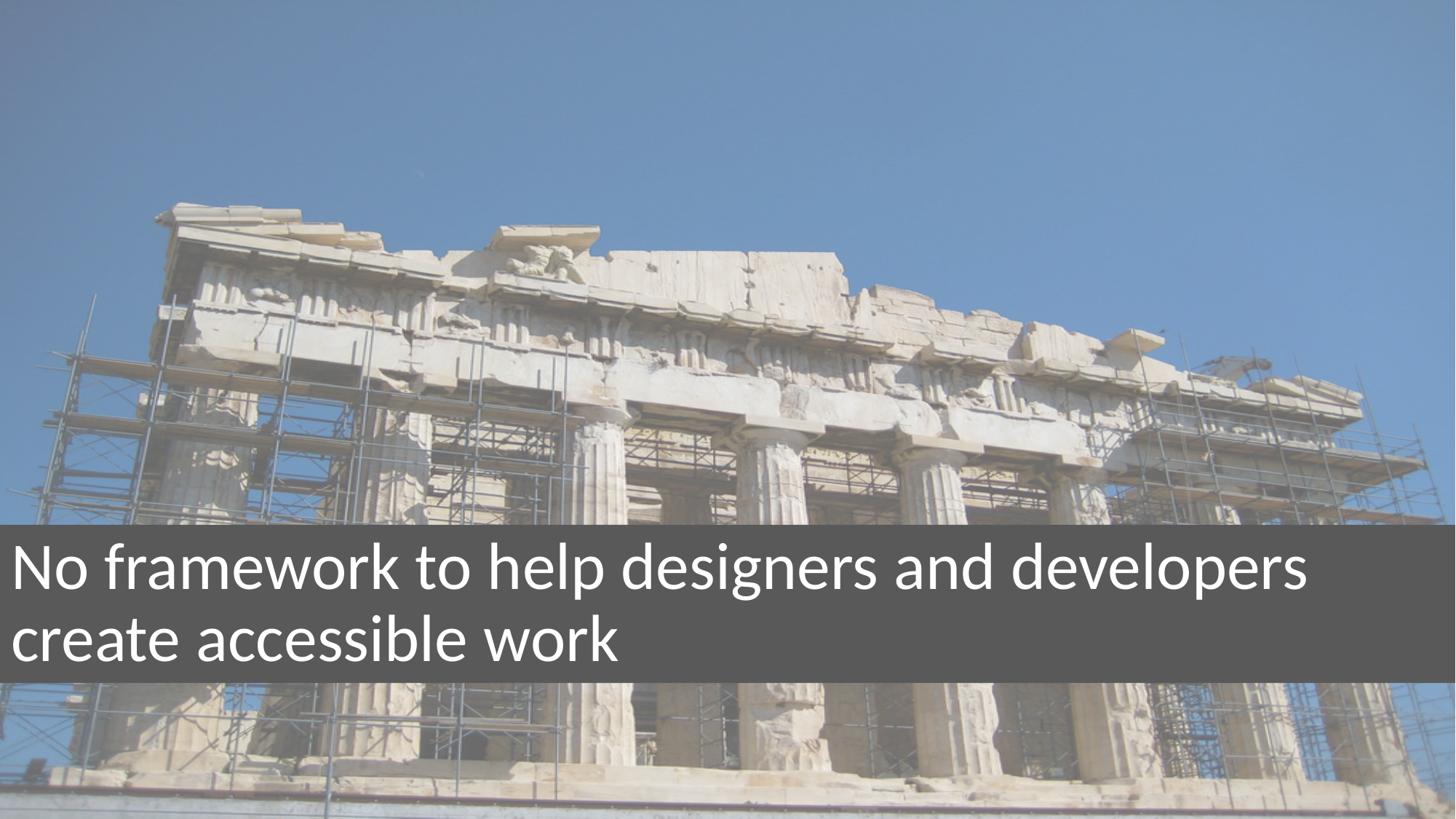

# No framework to help designers and developers create accessible work